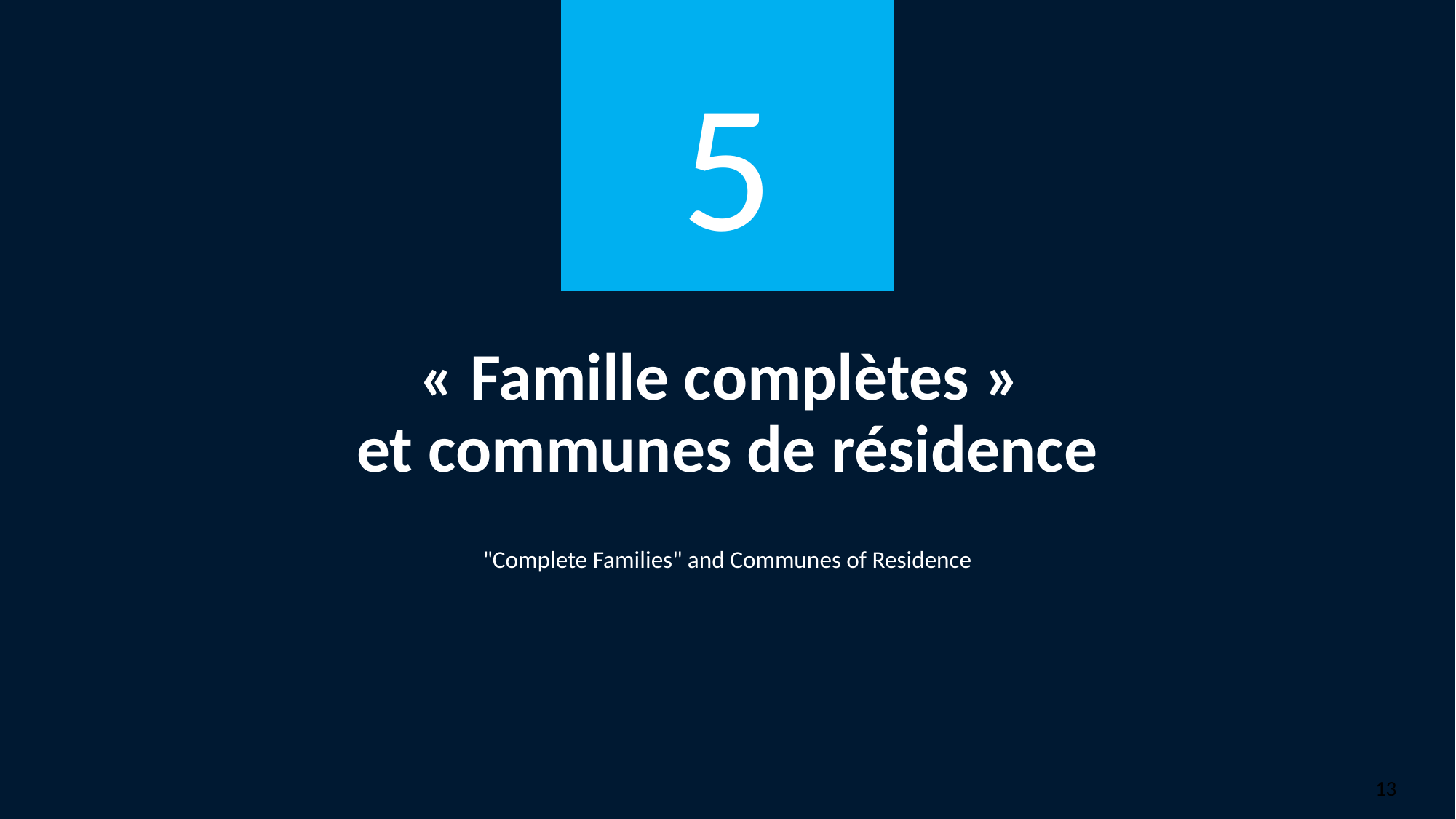

5
# « Famille complètes » et communes de résidence
"Complete Families" and Communes of Residence